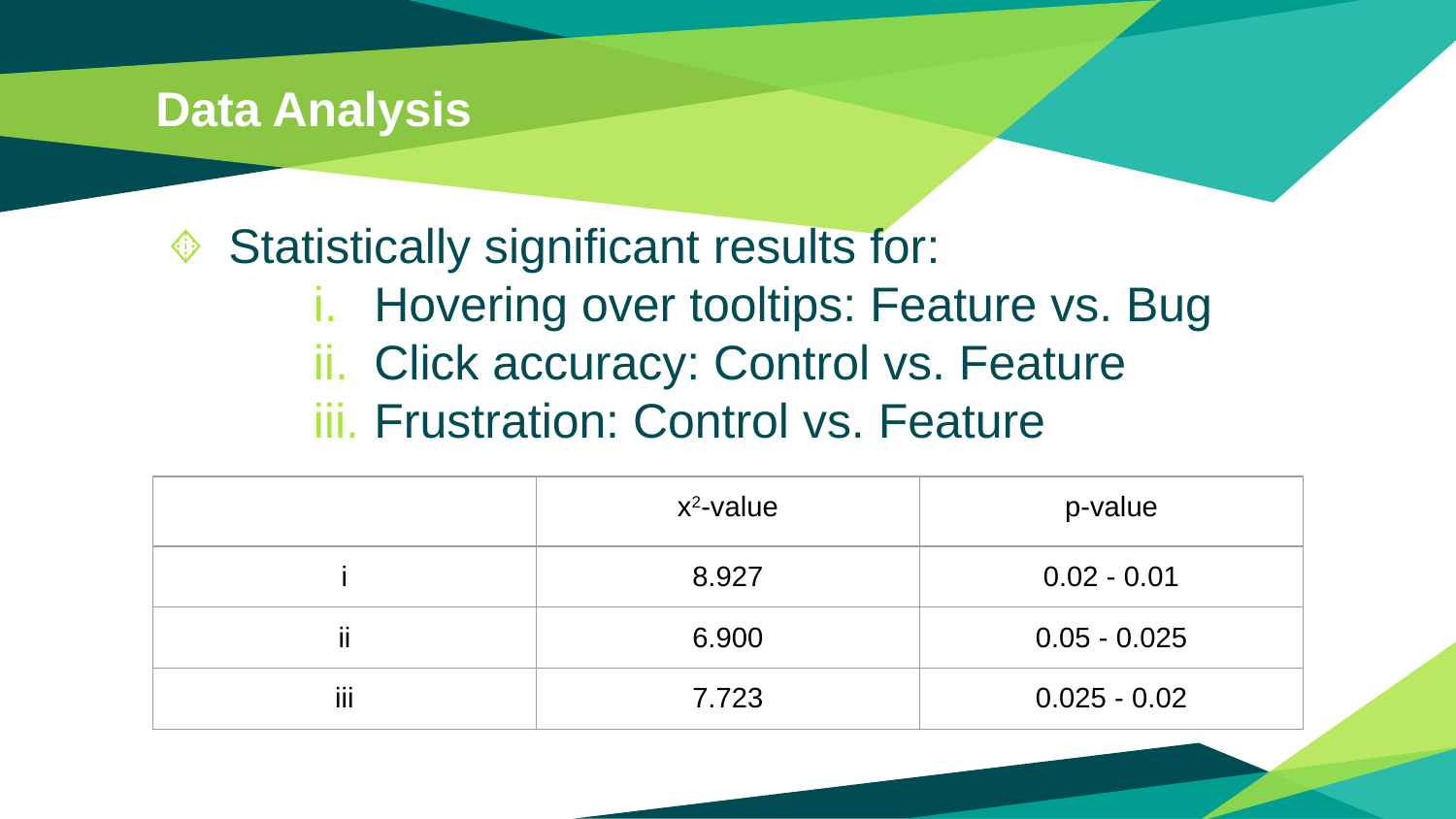

# Data Analysis
Statistically significant results for:
Hovering over tooltips: Feature vs. Bug
Click accuracy: Control vs. Feature
Frustration: Control vs. Feature

|  | x2-value | p-value |
| --- | --- | --- |
| i | 8.927 | 0.02 - 0.01 |
| ii | 6.900 | 0.05 - 0.025 |
| iii | 7.723 | 0.025 - 0.02 |